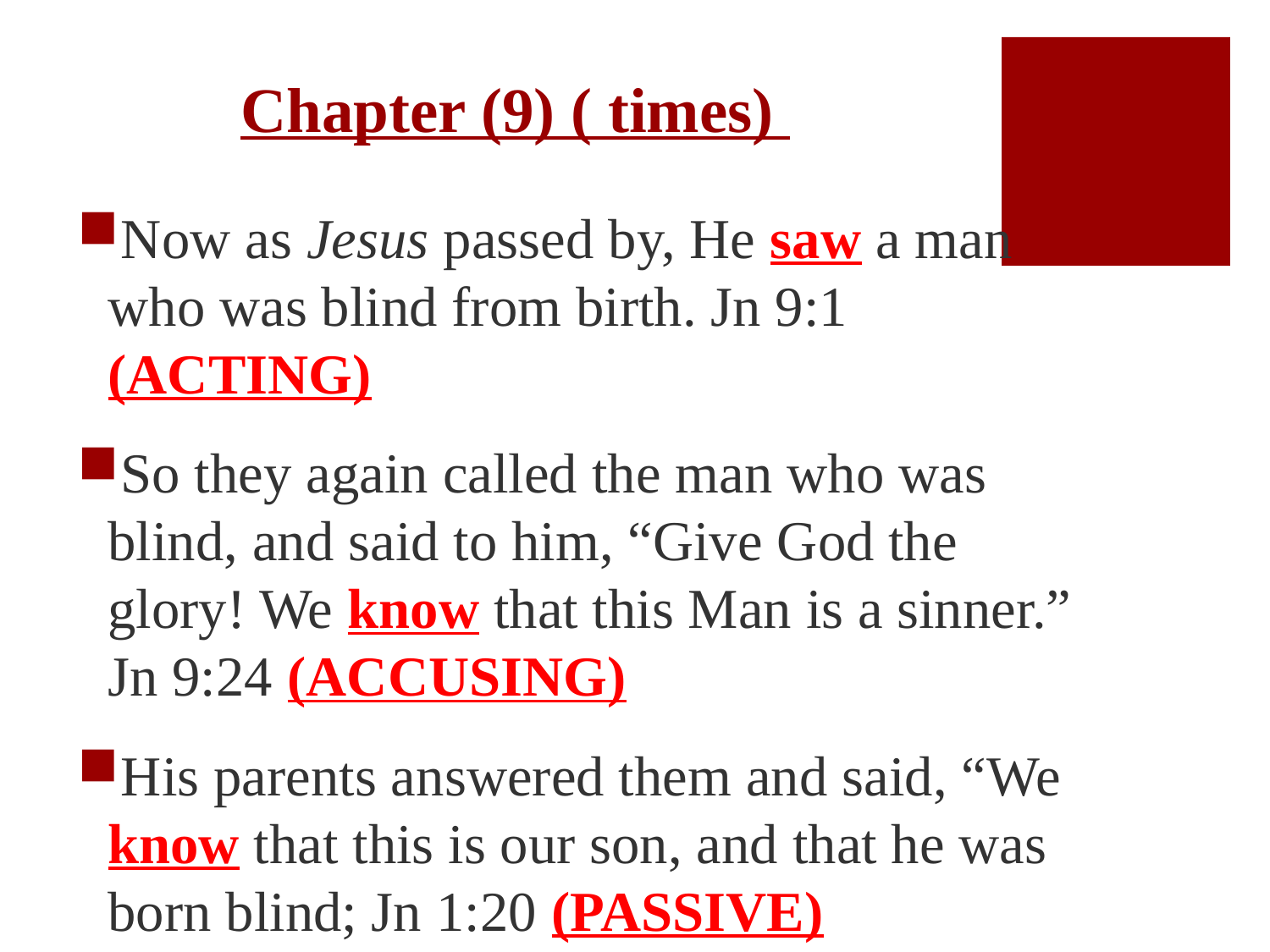

# Chapter (9) ( times)
Now as Jesus passed by, He saw a man who was blind from birth. Jn 9:1 (ACTING)
So they again called the man who was blind, and said to him, “Give God the glory! We know that this Man is a sinner.” Jn 9:24 (ACCUSING)
His parents answered them and said, “We know that this is our son, and that he was born blind; Jn 1:20 (PASSIVE)